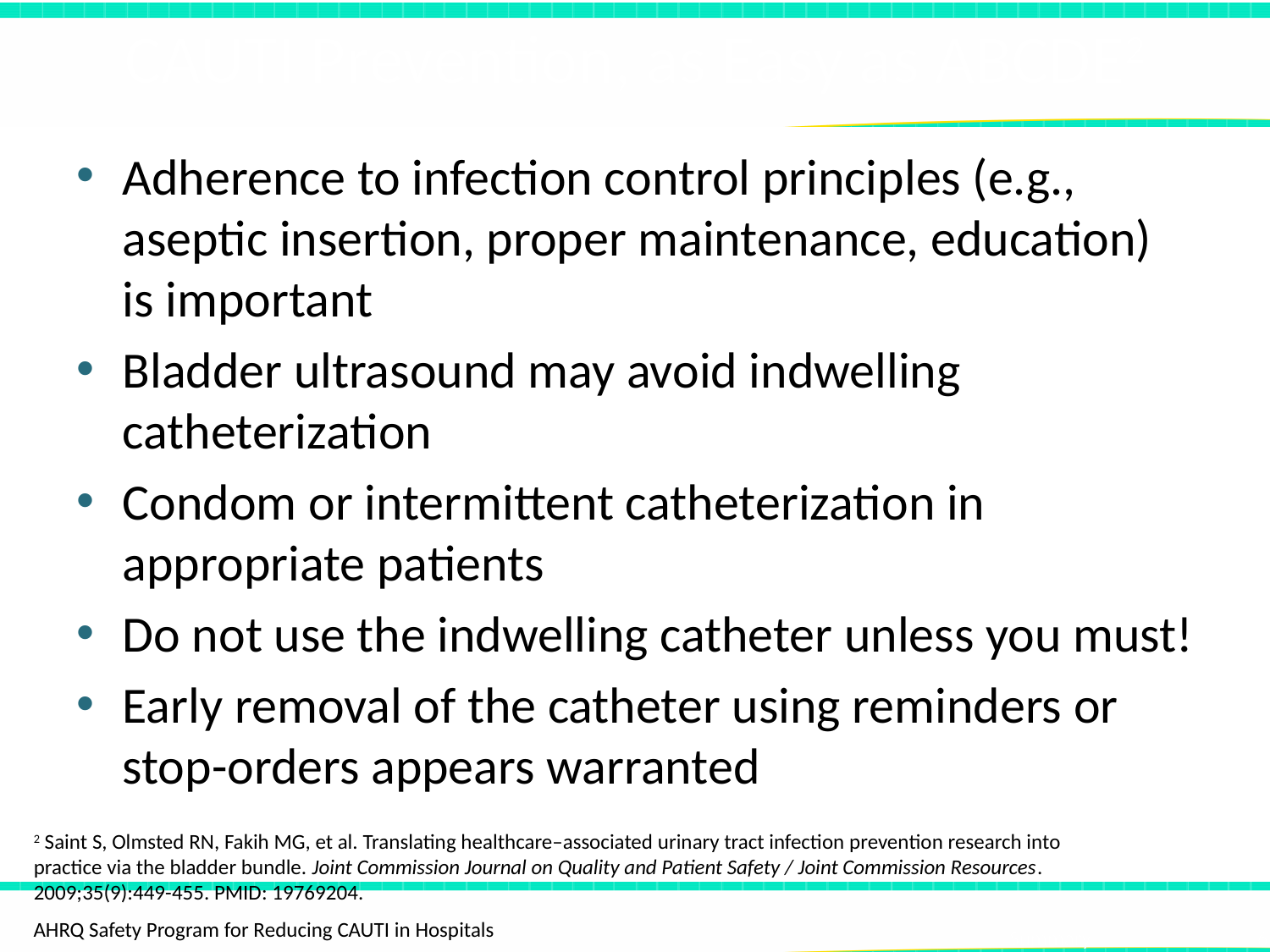

# CAUTI Prevention, as Easy as ABCDE2
Adherence to infection control principles (e.g., aseptic insertion, proper maintenance, education) is important
Bladder ultrasound may avoid indwelling catheterization
Condom or intermittent catheterization in appropriate patients
Do not use the indwelling catheter unless you must!
Early removal of the catheter using reminders or stop-orders appears warranted
2 Saint S, Olmsted RN, Fakih MG, et al. Translating healthcare–associated urinary tract infection prevention research into practice via the bladder bundle. Joint Commission Journal on Quality and Patient Safety / Joint Commission Resources.
2009;35(9):449-455. PMID: 19769204.
Summary                                  6